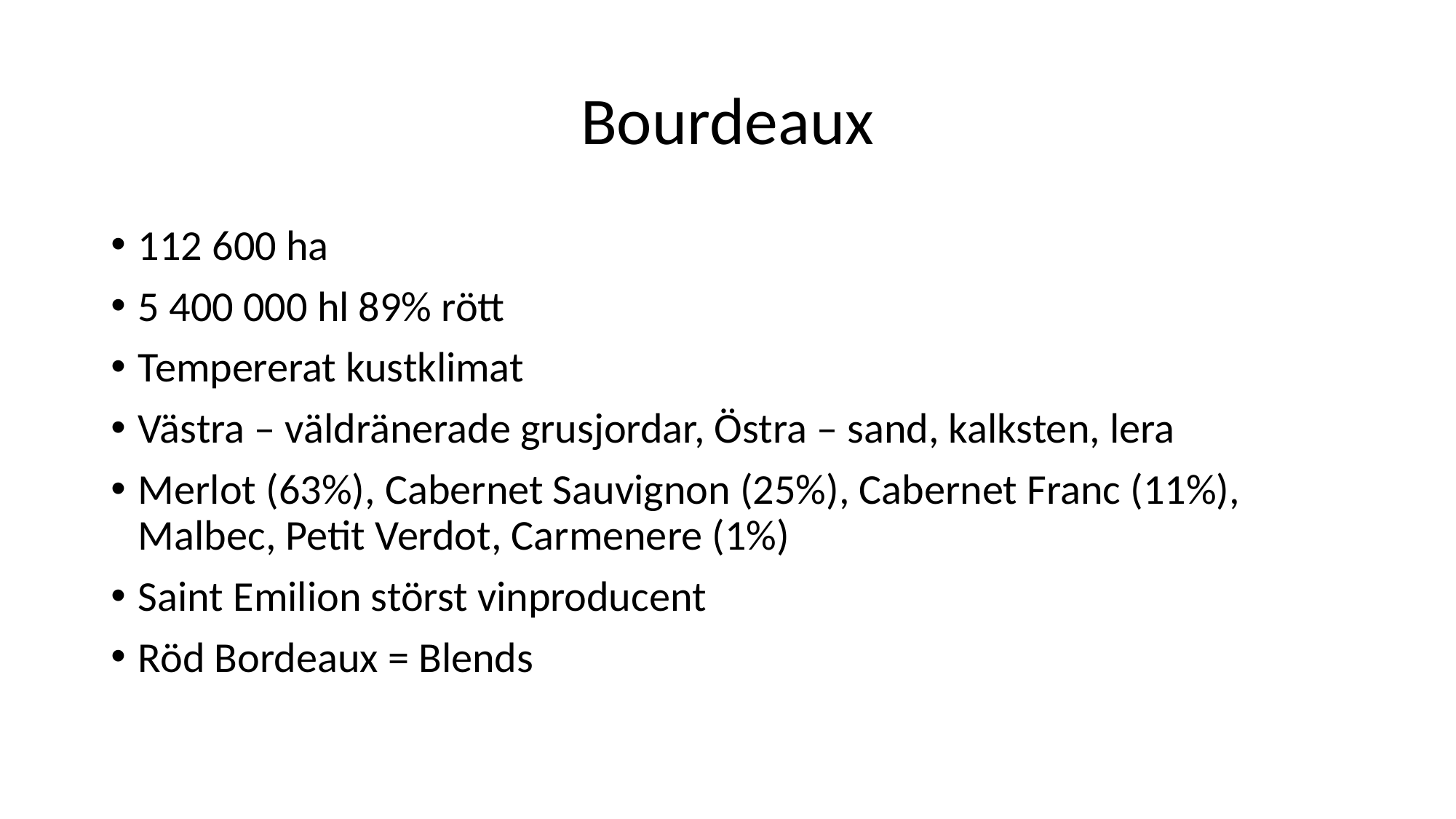

# Bourdeaux
112 600 ha
5 400 000 hl 89% rött
Tempererat kustklimat
Västra – väldränerade grusjordar, Östra – sand, kalksten, lera
Merlot (63%), Cabernet Sauvignon (25%), Cabernet Franc (11%), Malbec, Petit Verdot, Carmenere (1%)
Saint Emilion störst vinproducent
Röd Bordeaux = Blends